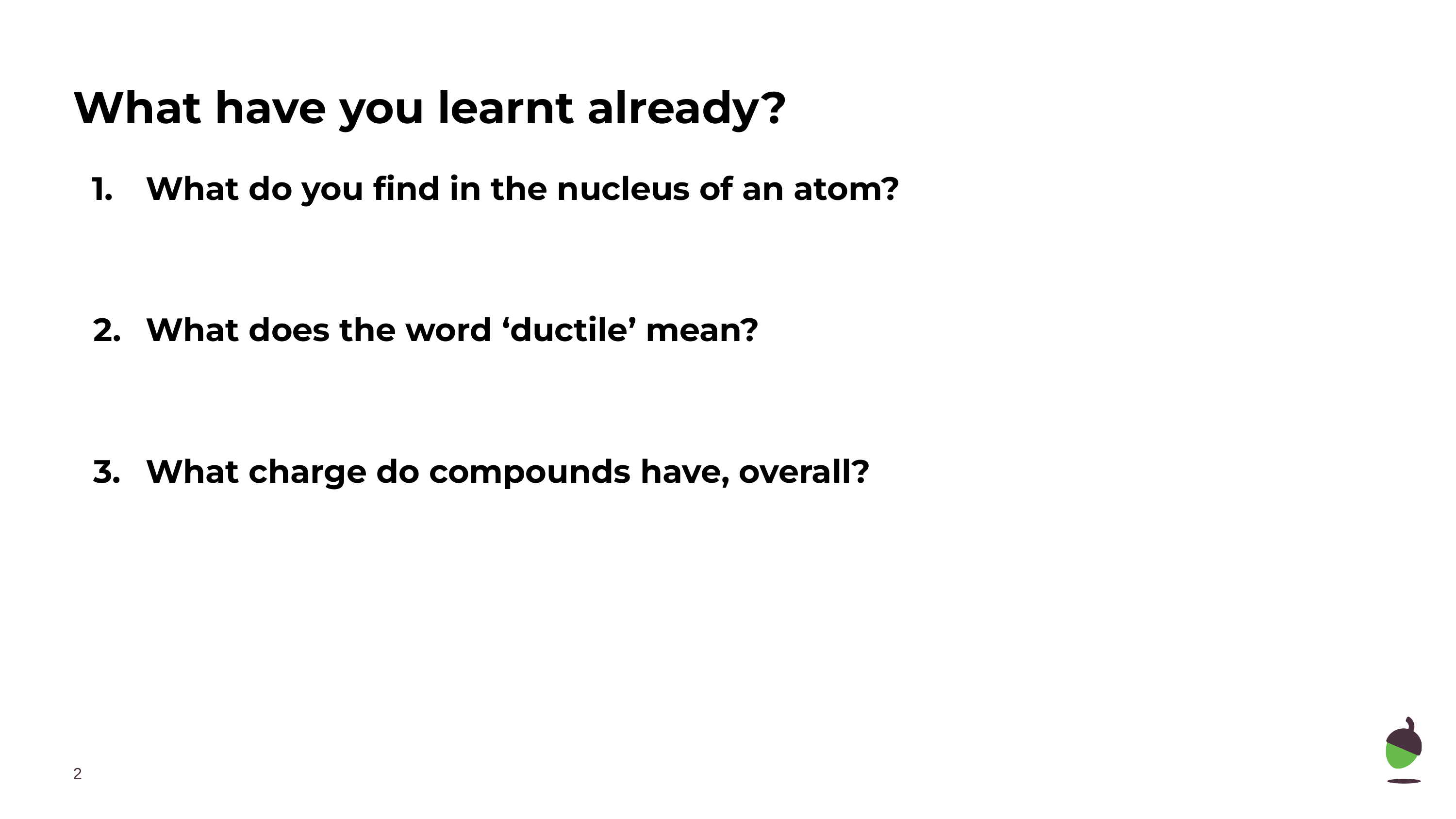

# What have you learnt already?
What do you find in the nucleus of an atom?

What does the word ‘ductile’ mean?

What charge do compounds have, overall?

2